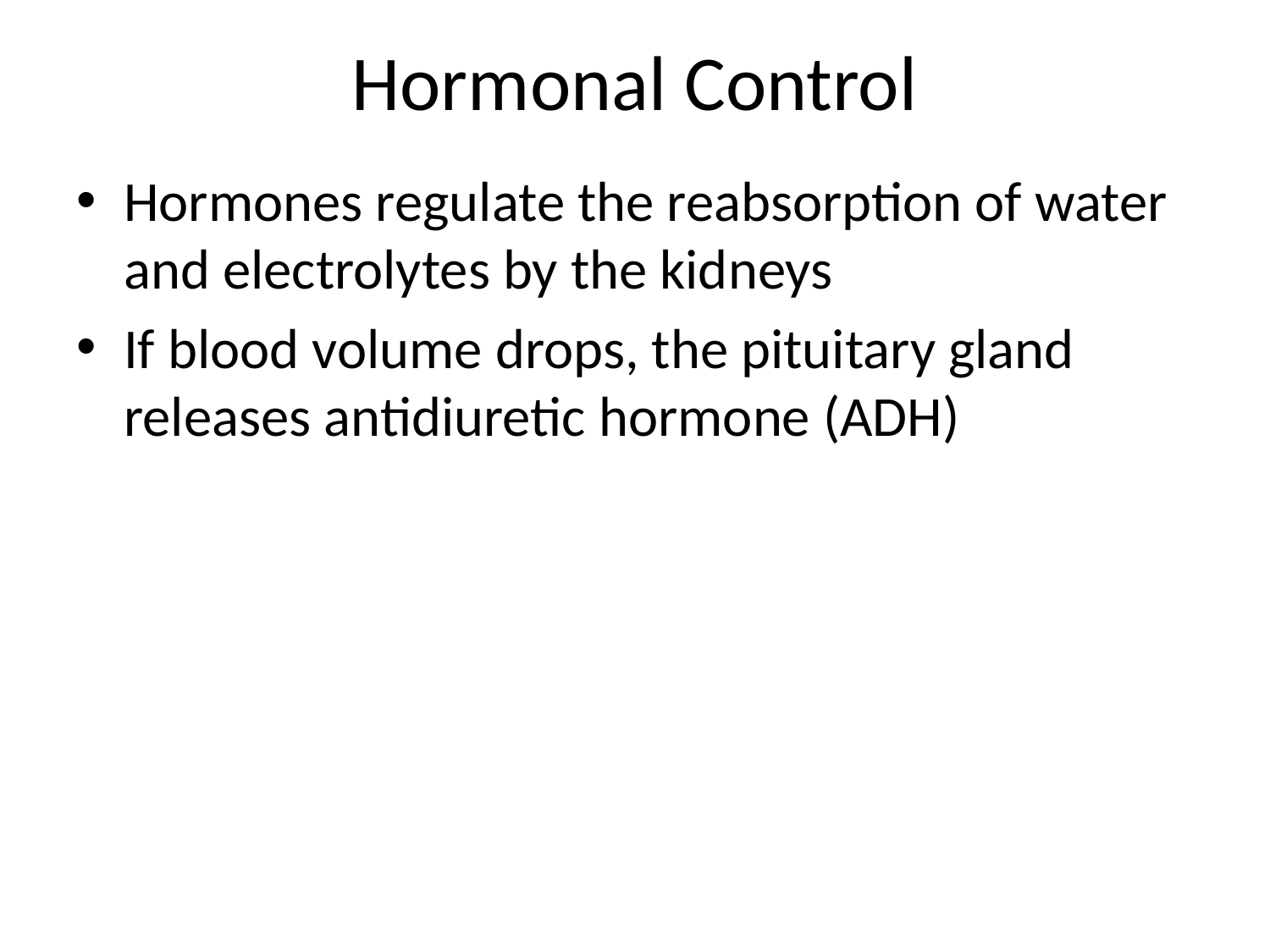

# Hormonal Control
Hormones regulate the reabsorption of water and electrolytes by the kidneys
If blood volume drops, the pituitary gland releases antidiuretic hormone (ADH)